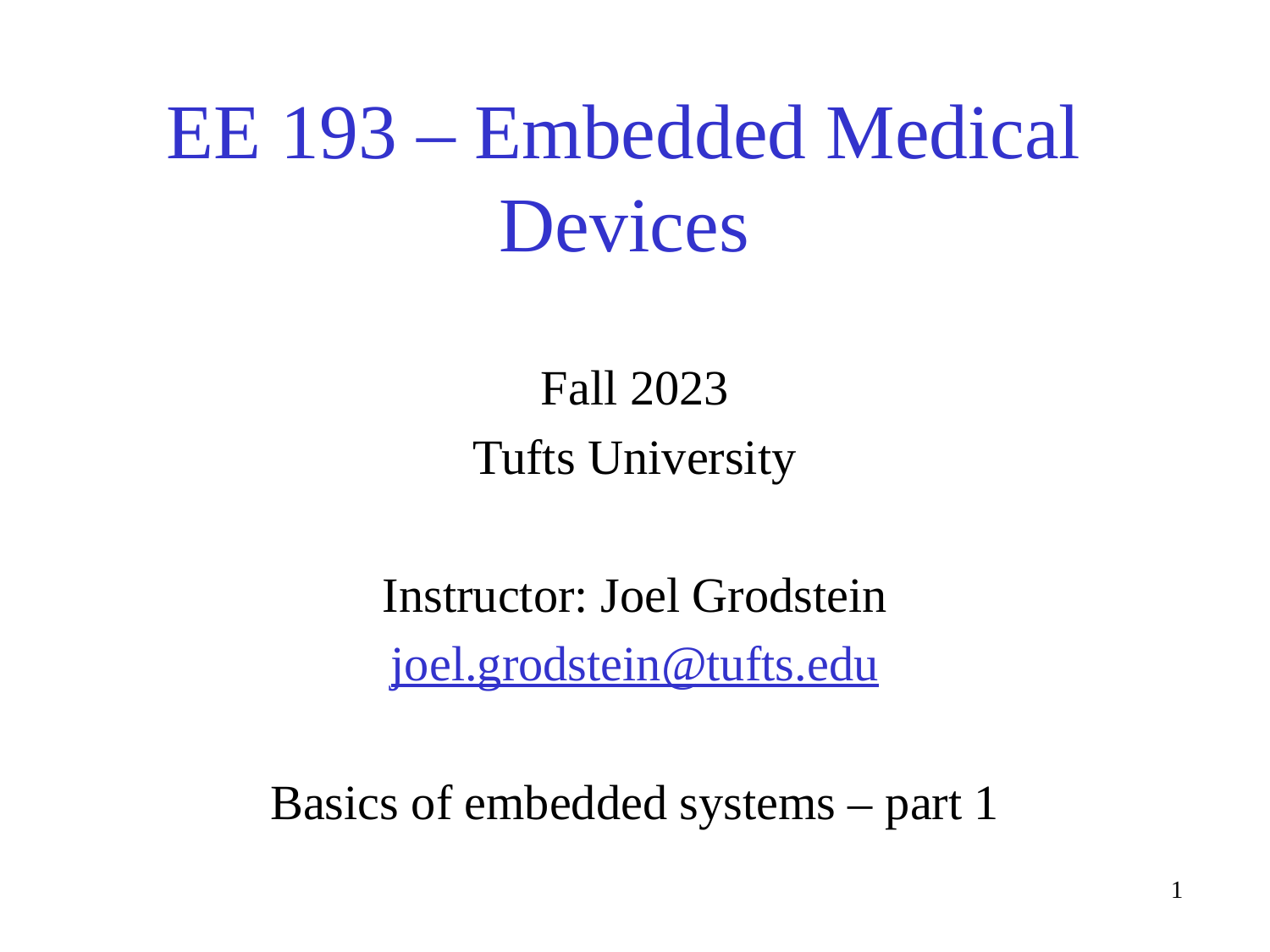

# EE 193 – Embedded Medical Devices
Fall 2023
Tufts University

Instructor: Joel Grodstein
joel.grodstein@tufts.edu

Basics of embedded systems – part 1